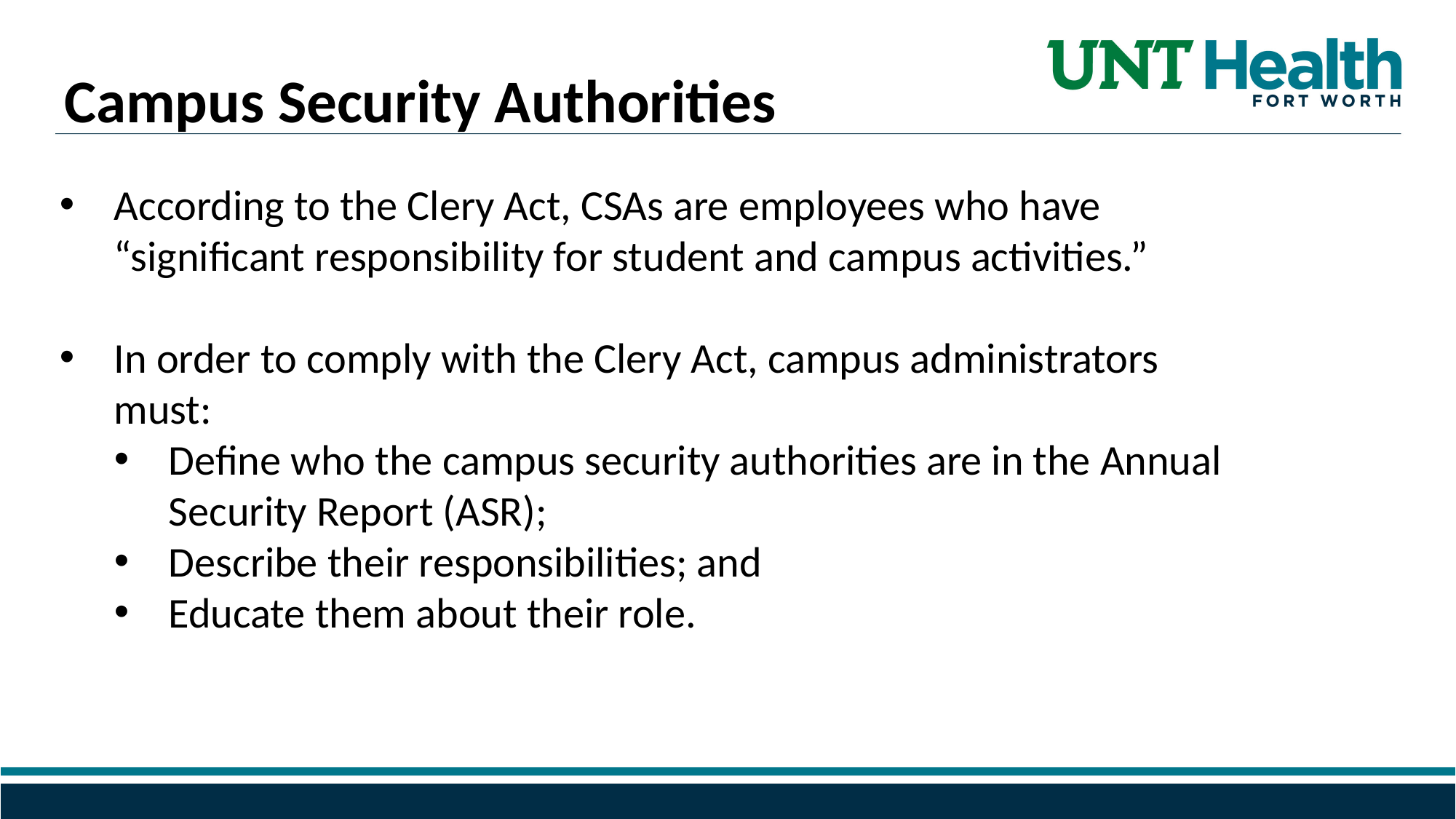

Campus Security Authorities​
According to the Clery Act, CSAs are employees who have “significant responsibility for student and campus activities.”​

In order to comply with the Clery Act, campus administrators must:​
Define who the campus security authorities are in the Annual Security Report (ASR);​
Describe their responsibilities; and​
Educate them about their role.